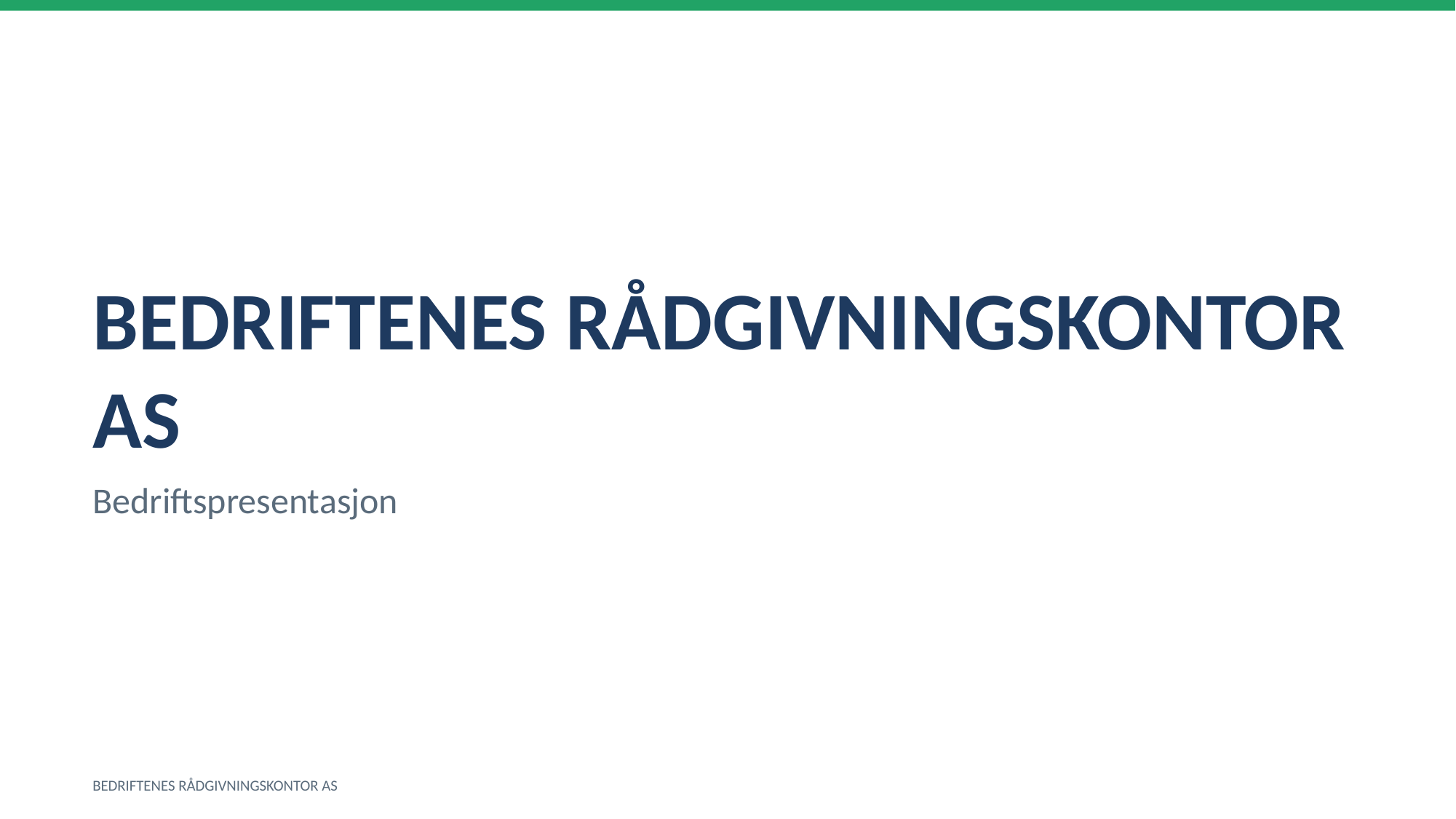

BEDRIFTENES RÅDGIVNINGSKONTOR AS
Bedriftspresentasjon
BEDRIFTENES RÅDGIVNINGSKONTOR AS